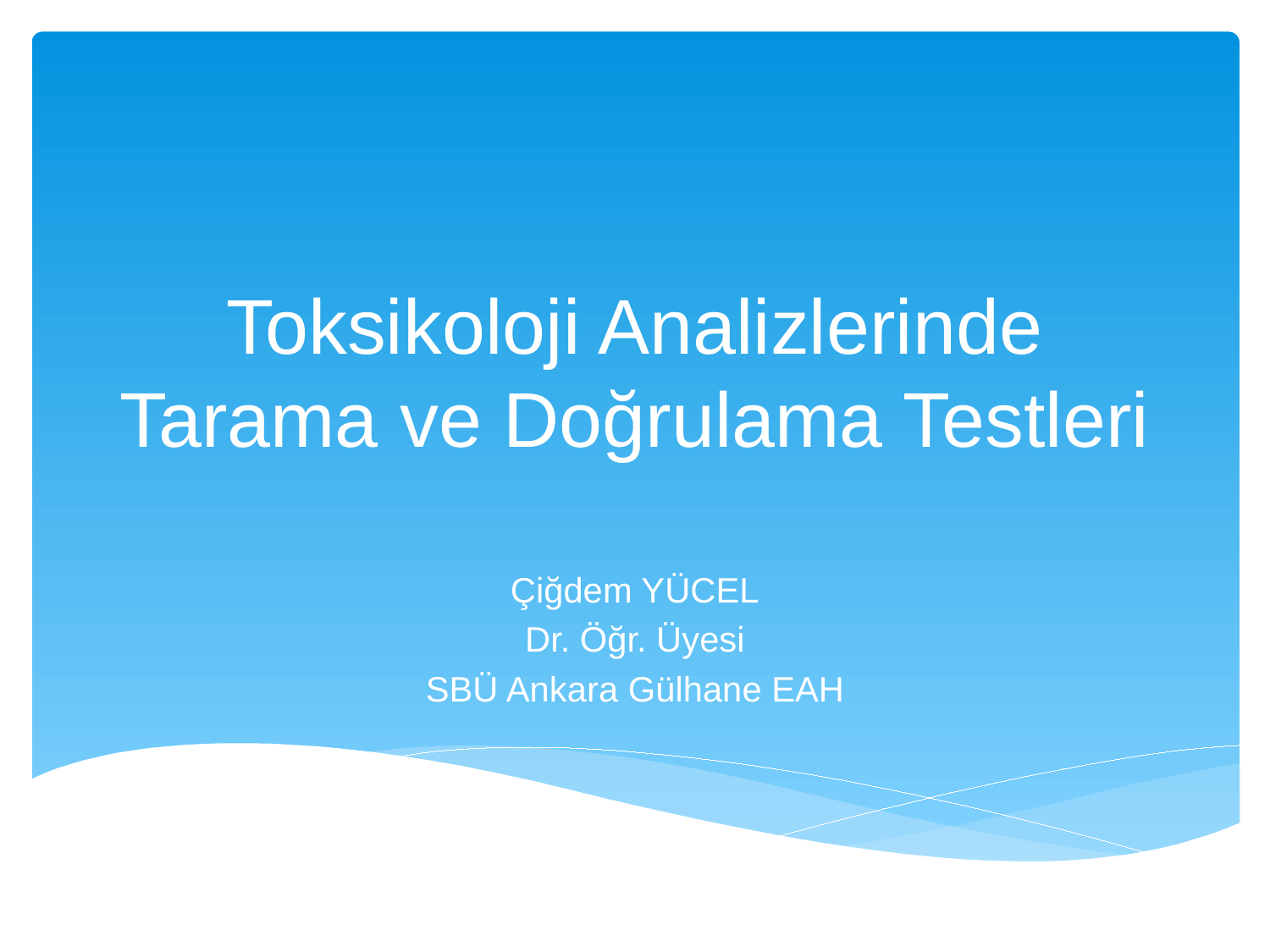

# Toksikoloji Analizlerinde Tarama ve Doğrulama Testleri
Çiğdem YÜCEL
Dr. Öğr. Üyesi
SBÜ Ankara Gülhane EAH